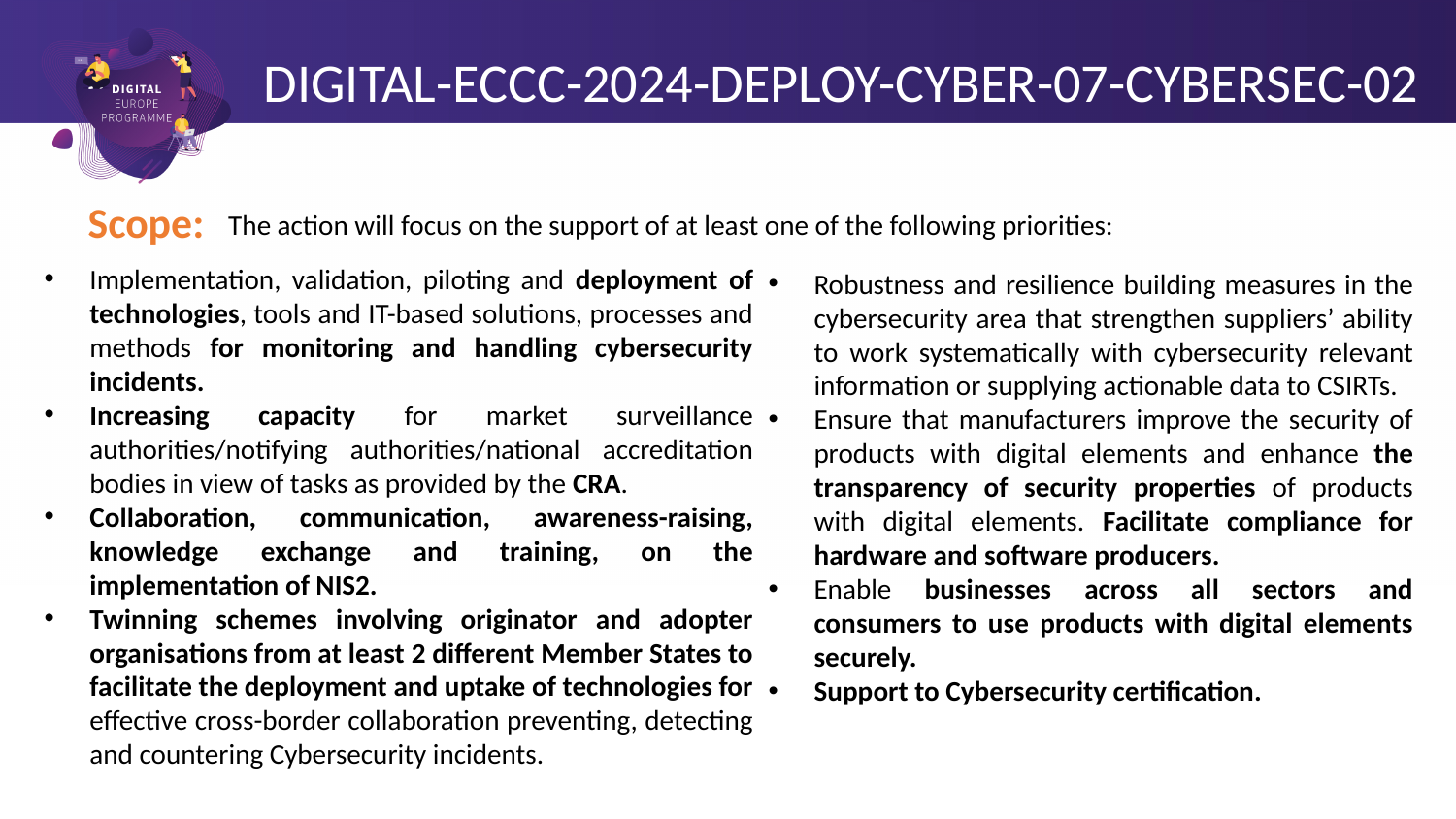

# DIGITAL-ECCC-2024-DEPLOY-CYBER-07-CYBERSEC-02
Scope:
The action will focus on the support of at least one of the following priorities:

Robustness and resilience building measures in the cybersecurity area that strengthen suppliers’ ability to work systematically with cybersecurity relevant information or supplying actionable data to CSIRTs.
Ensure that manufacturers improve the security of products with digital elements and enhance the transparency of security properties of products with digital elements. Facilitate compliance for hardware and software producers.
Enable businesses across all sectors and consumers to use products with digital elements securely.
Support to Cybersecurity certification.
Implementation, validation, piloting and deployment of technologies, tools and IT-based solutions, processes and methods for monitoring and handling cybersecurity incidents.
Increasing capacity for market surveillance authorities/notifying authorities/national accreditation bodies in view of tasks as provided by the CRA.
Collaboration, communication, awareness-raising, knowledge exchange and training, on the implementation of NIS2.
Twinning schemes involving originator and adopter organisations from at least 2 different Member States to facilitate the deployment and uptake of technologies for effective cross-border collaboration preventing, detecting and countering Cybersecurity incidents.